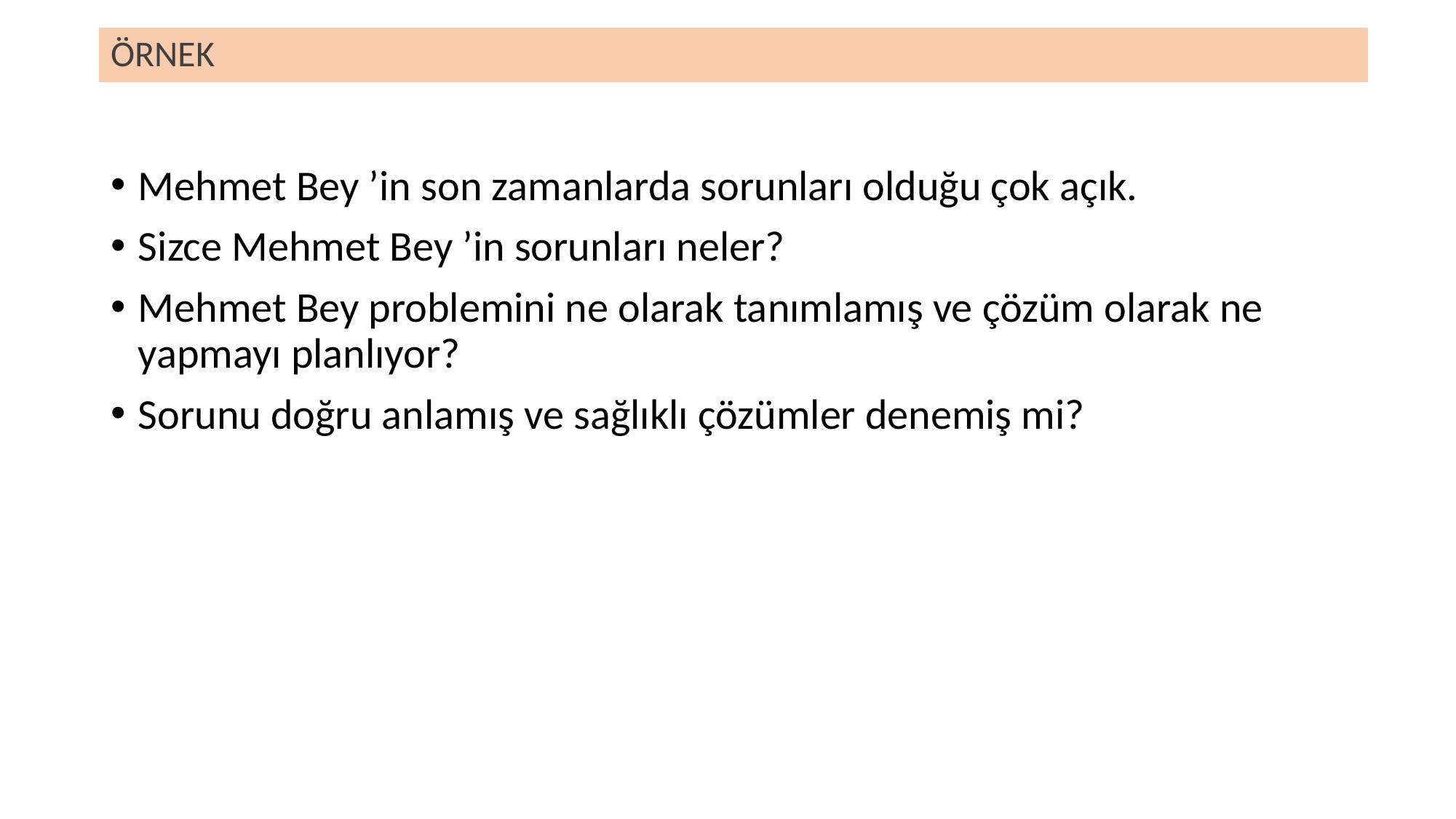

# ÖRNEK
Mehmet Bey ’in son zamanlarda sorunları olduğu çok açık.
Sizce Mehmet Bey ’in sorunları neler?
Mehmet Bey problemini ne olarak tanımlamış ve çözüm olarak ne yapmayı planlıyor?
Sorunu doğru anlamış ve sağlıklı çözümler denemiş mi?